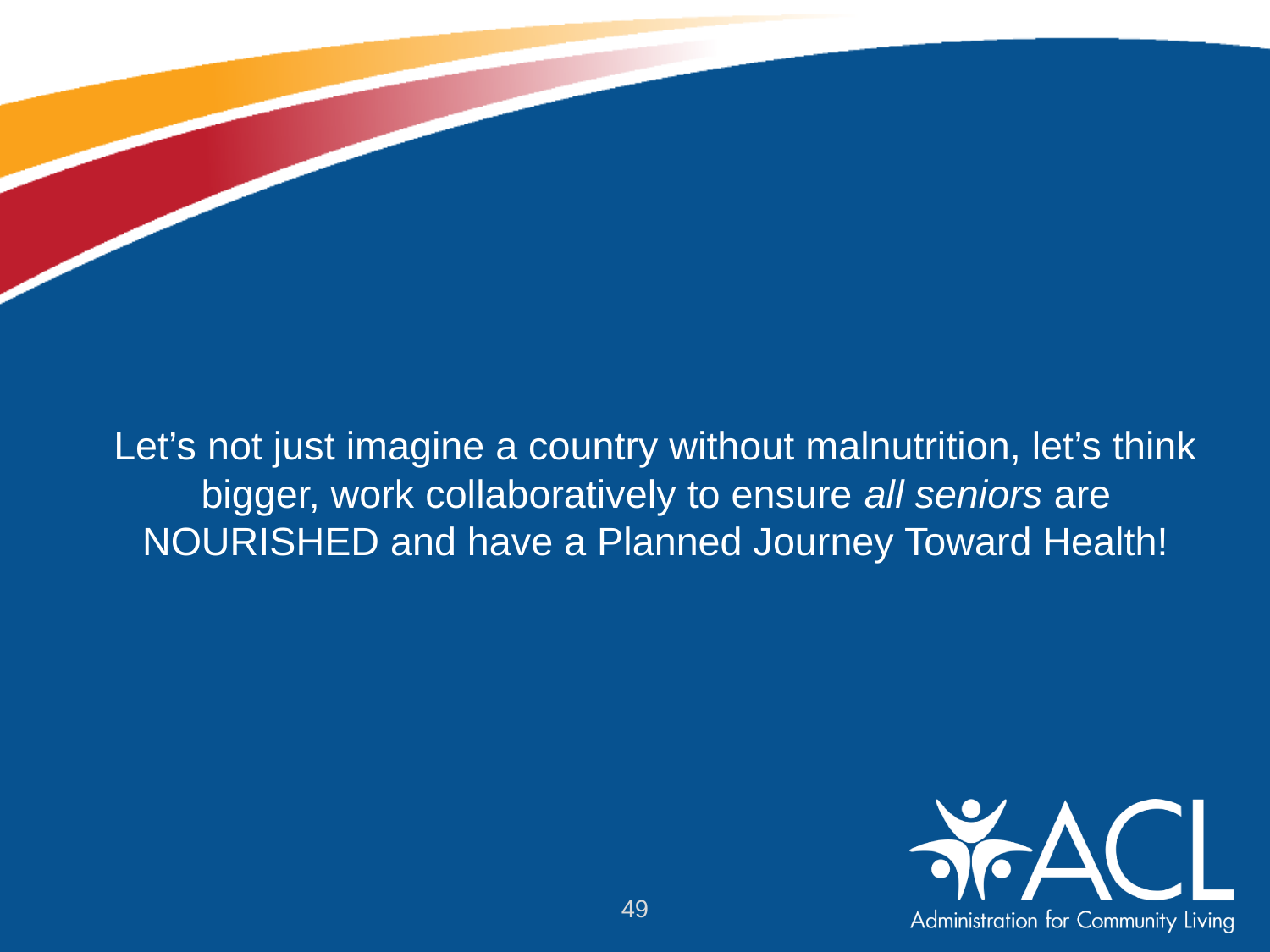

# Let’s not just imagine a country without malnutrition, let’s think bigger, work collaboratively to ensure all seniors are NOURISHED and have a Planned Journey Toward Health!